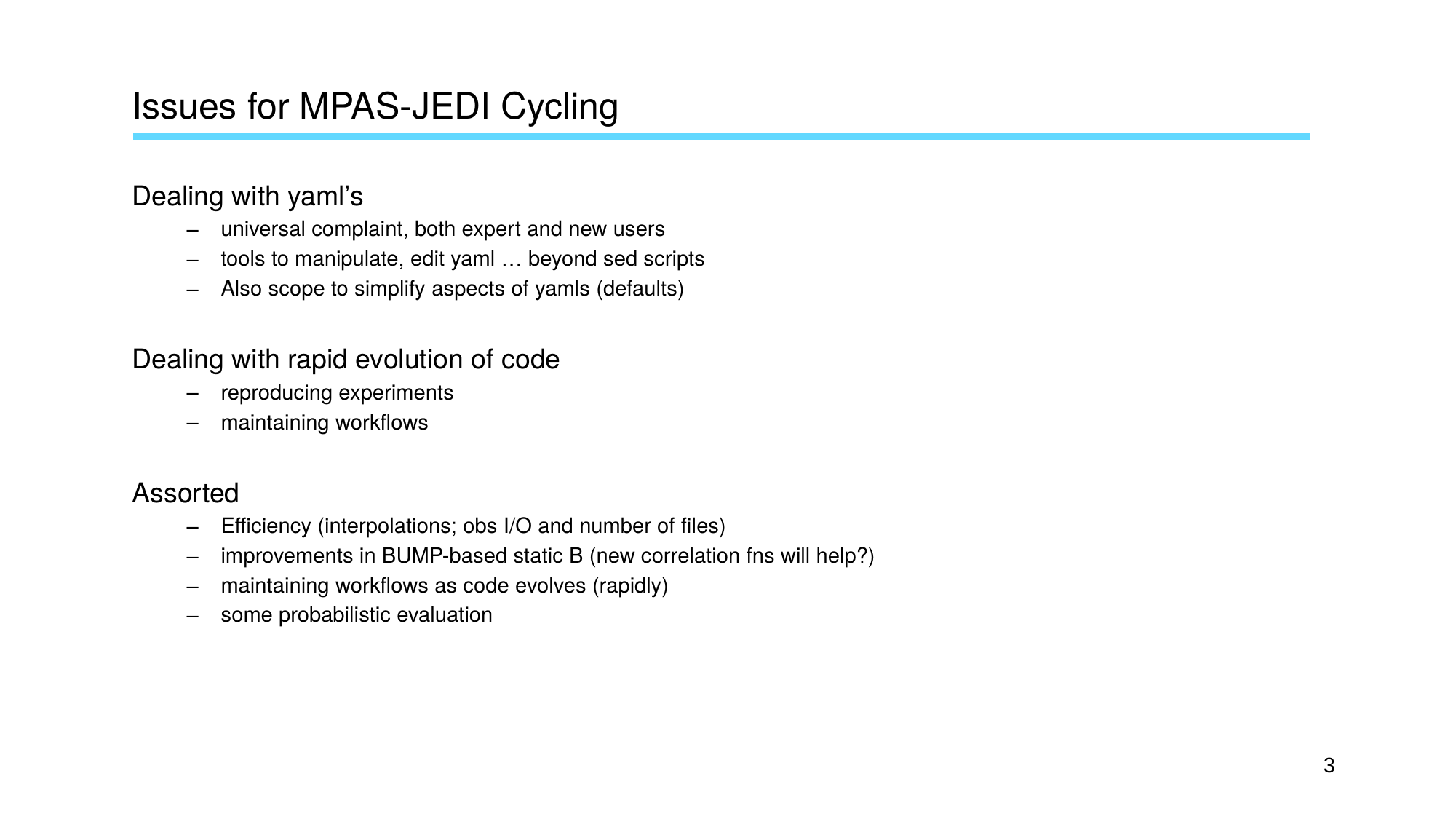

# Issues for MPAS-JEDI Cycling
Dealing with yaml’s
universal complaint, both expert and new users
tools to manipulate, edit yaml … beyond sed scripts
Also scope to simplify aspects of yamls (defaults)

Dealing with rapid evolution of code
reproducing experiments
maintaining workflows

Assorted
Efficiency (interpolations; obs I/O and number of files)
improvements in BUMP-based static B (new correlation fns will help?)
maintaining workflows as code evolves (rapidly)
some probabilistic evaluation

3